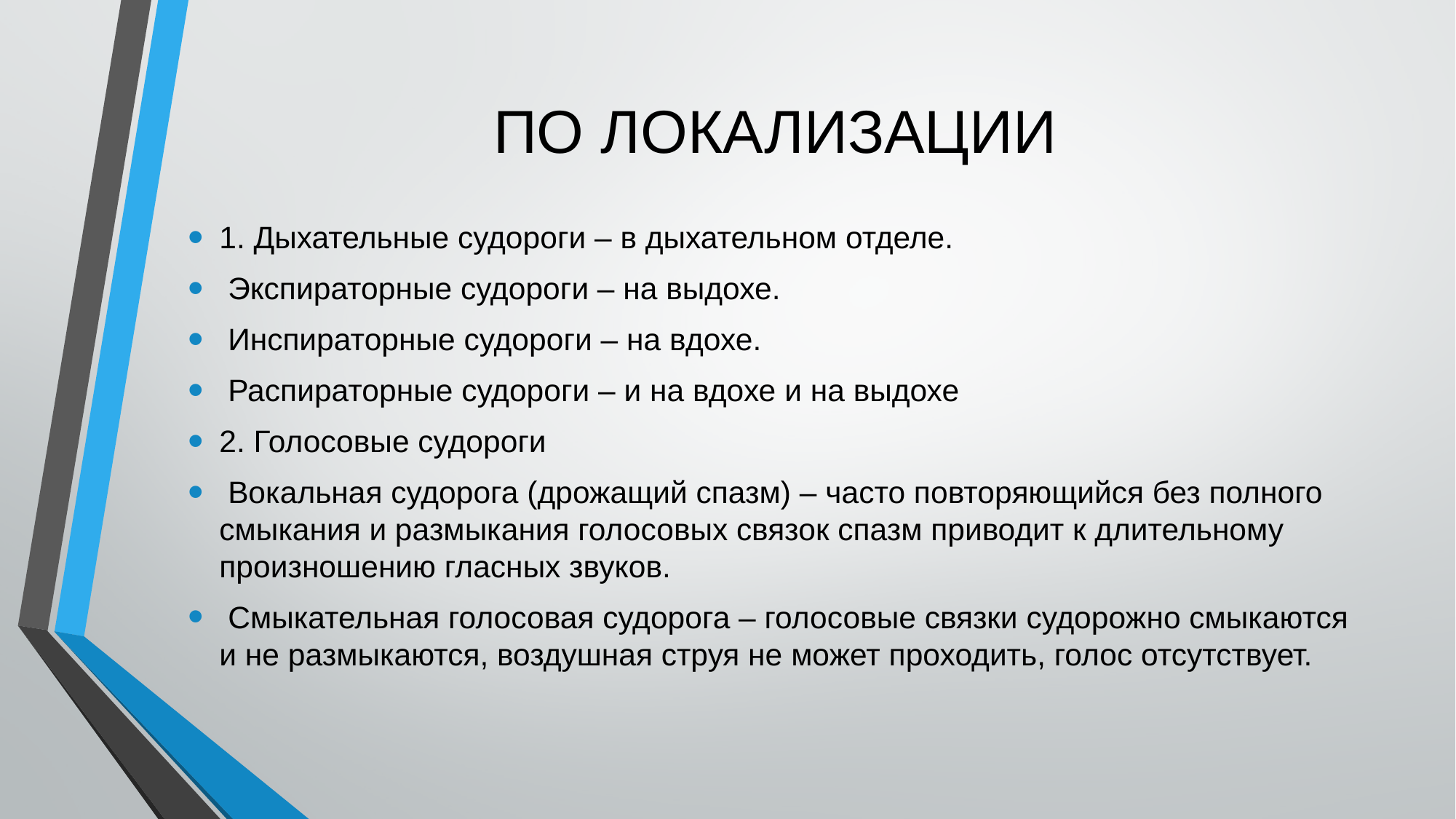

# ПО ЛОКАЛИЗАЦИИ
1. Дыхательные судороги – в дыхательном отделе.
 Экспираторные судороги – на выдохе.
 Инспираторные судороги – на вдохе.
 Распираторные судороги – и на вдохе и на выдохе
2. Голосовые судороги
 Вокальная судорога (дрожащий спазм) – часто повторяющийся без полного смыкания и размыкания голосовых связок спазм приводит к длительному произношению гласных звуков.
 Смыкательная голосовая судорога – голосовые связки судорожно смыкаются и не размыкаются, воздушная струя не может проходить, голос отсутствует.